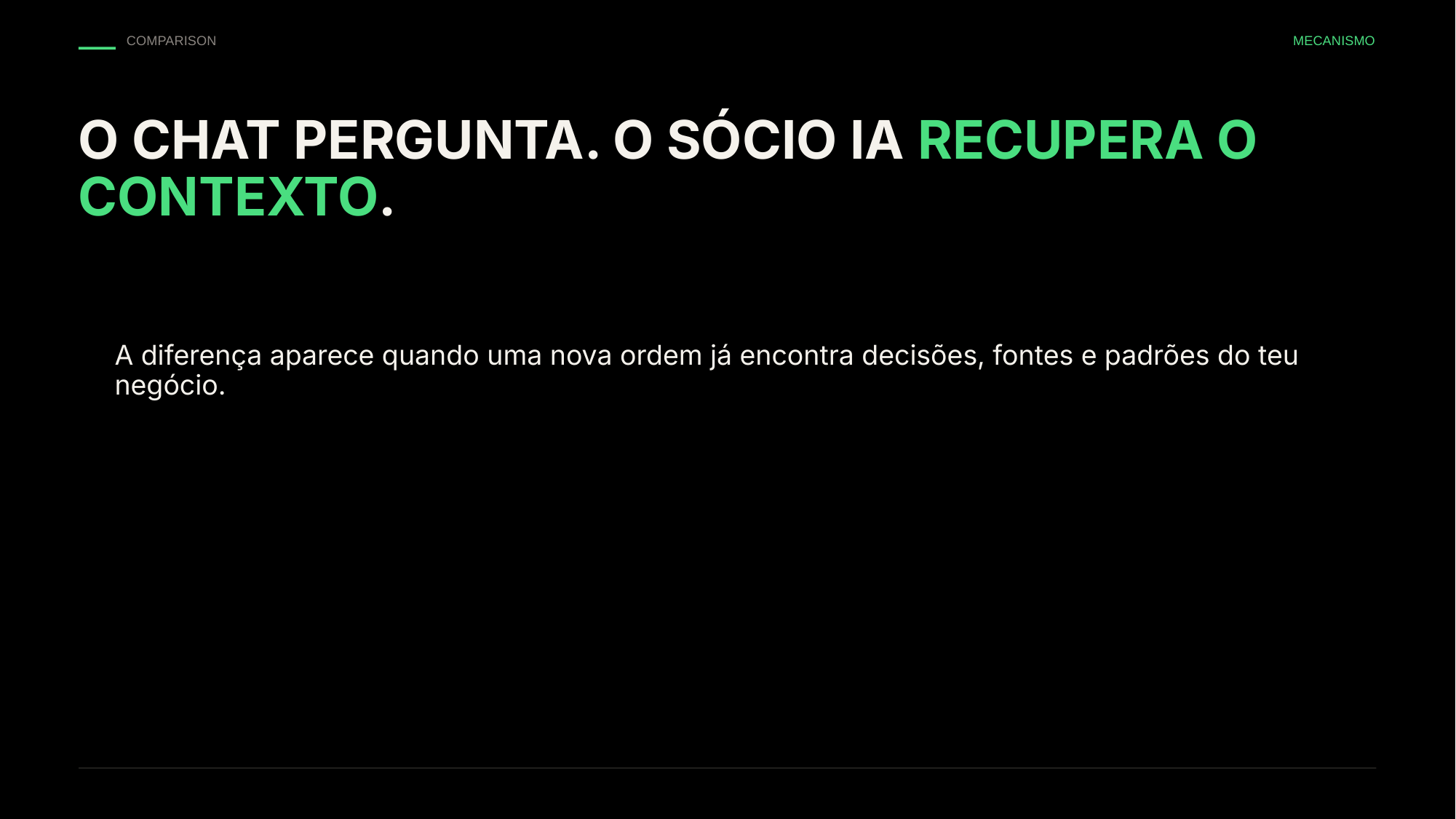

COMPARISON
MECANISMO

O CHAT PERGUNTA. O SÓCIO IA RECUPERA O CONTEXTO.
A diferença aparece quando uma nova ordem já encontra decisões, fontes e padrões do teu negócio.